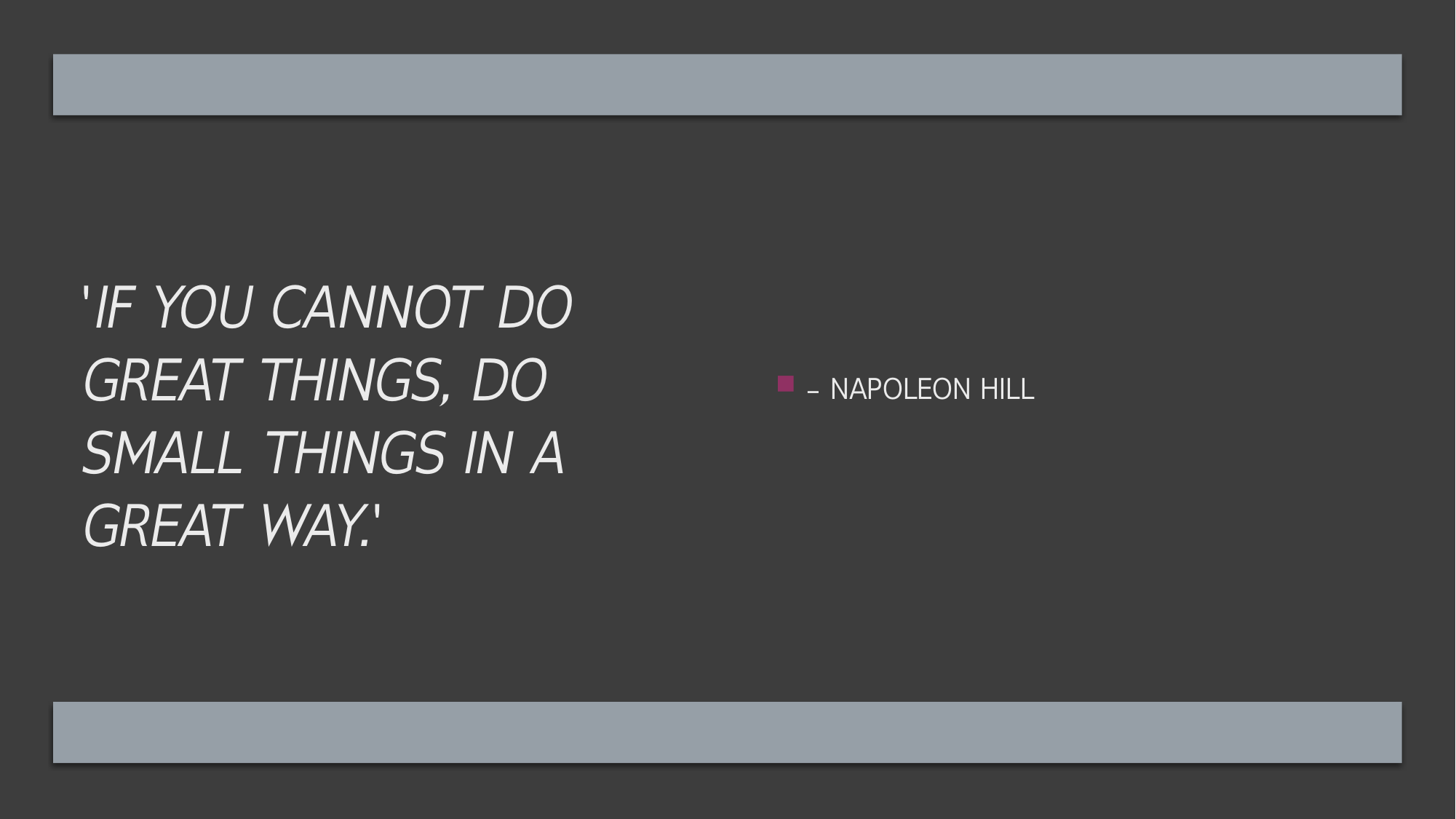

# 'If you cannot do great things, do small things in a great way.'
 – NAPOLEON HILL